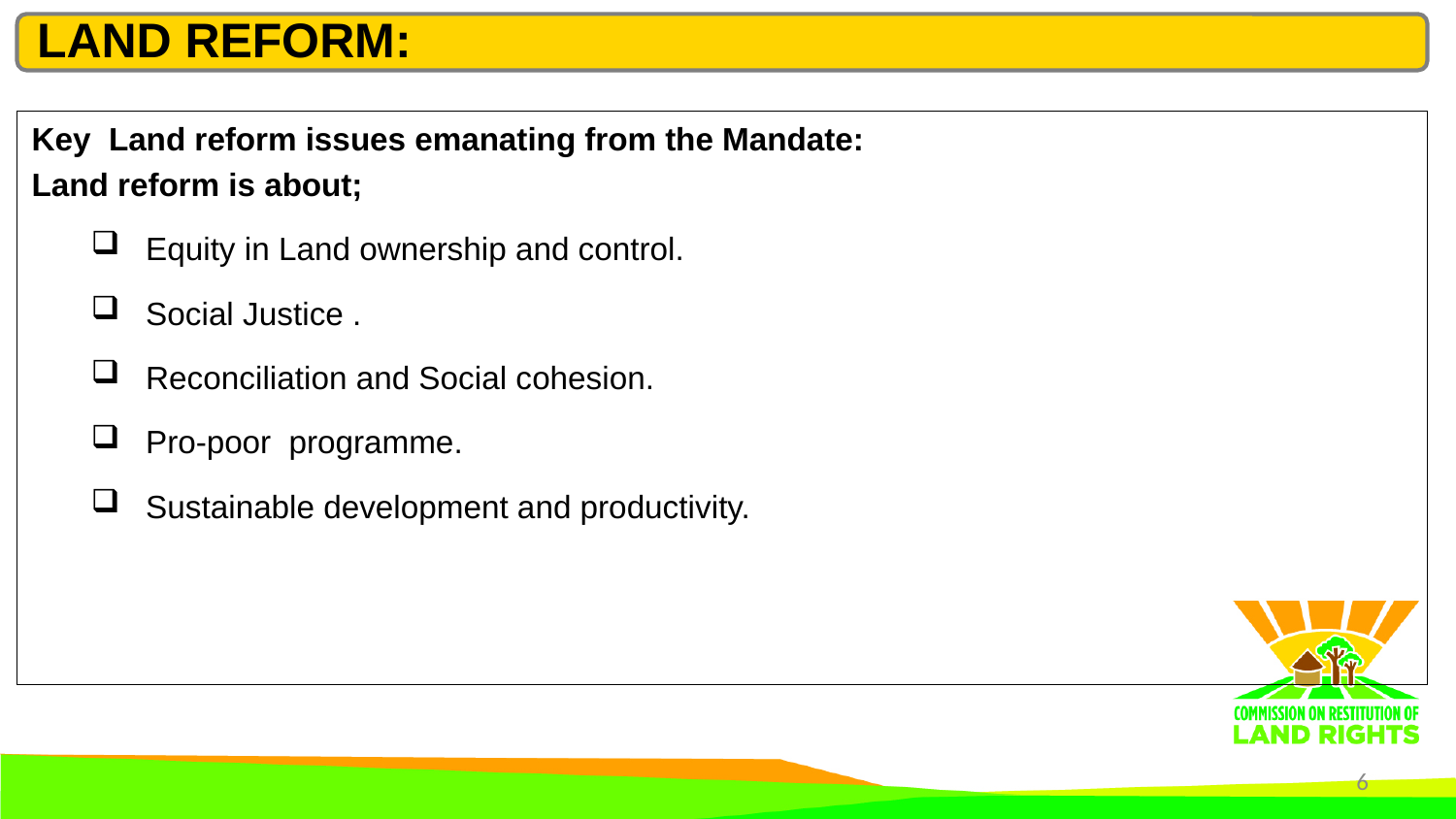

LAND REFORM:
Key  Land reform issues emanating from the Mandate:
Land reform is about;
Equity in Land ownership and control.
Social Justice .
Reconciliation and Social cohesion.
Pro-poor  programme.
Sustainable development and productivity.

6